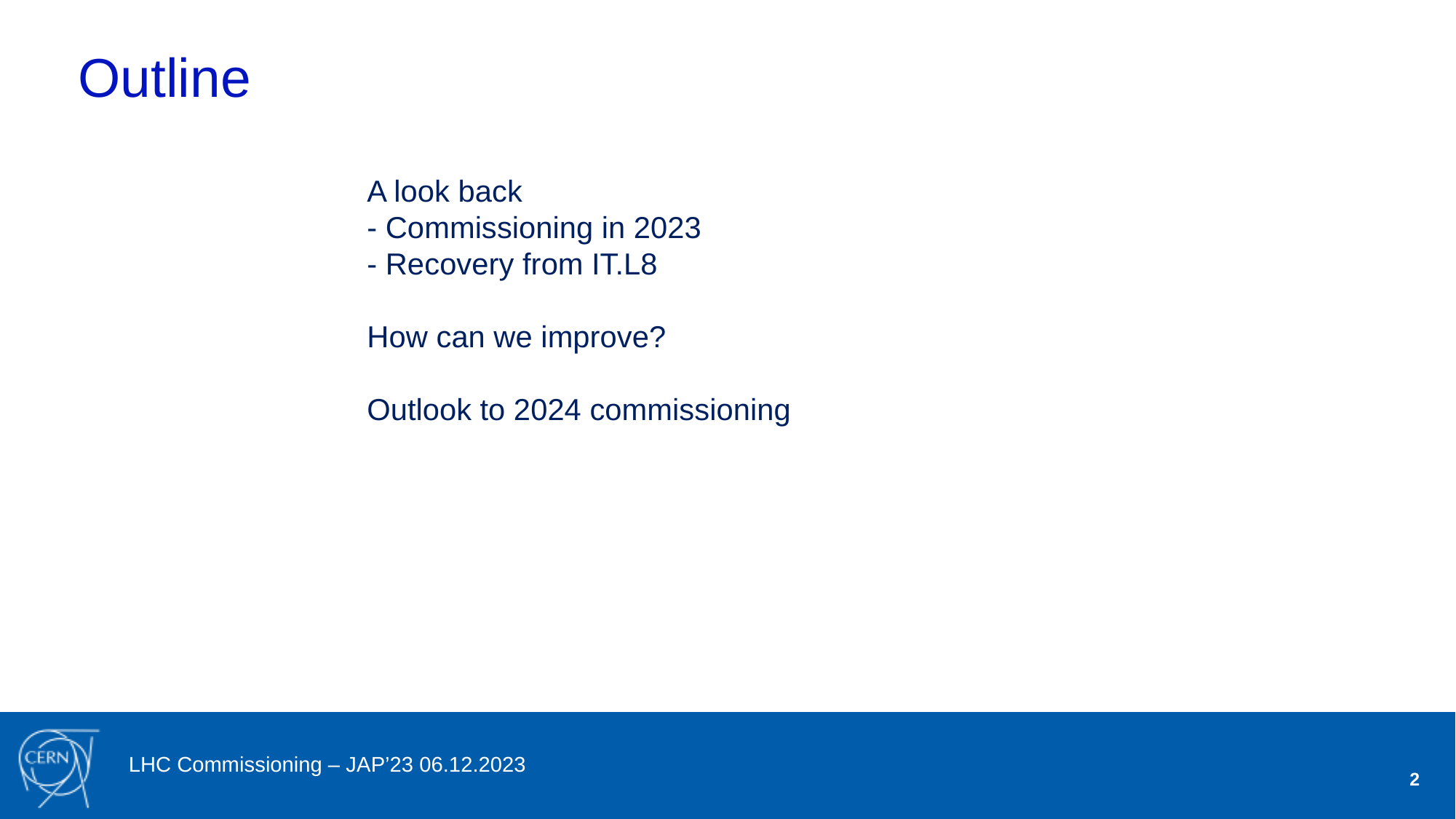

# Outline
A look back
- Commissioning in 2023
- Recovery from IT.L8

How can we improve?

Outlook to 2024 commissioning